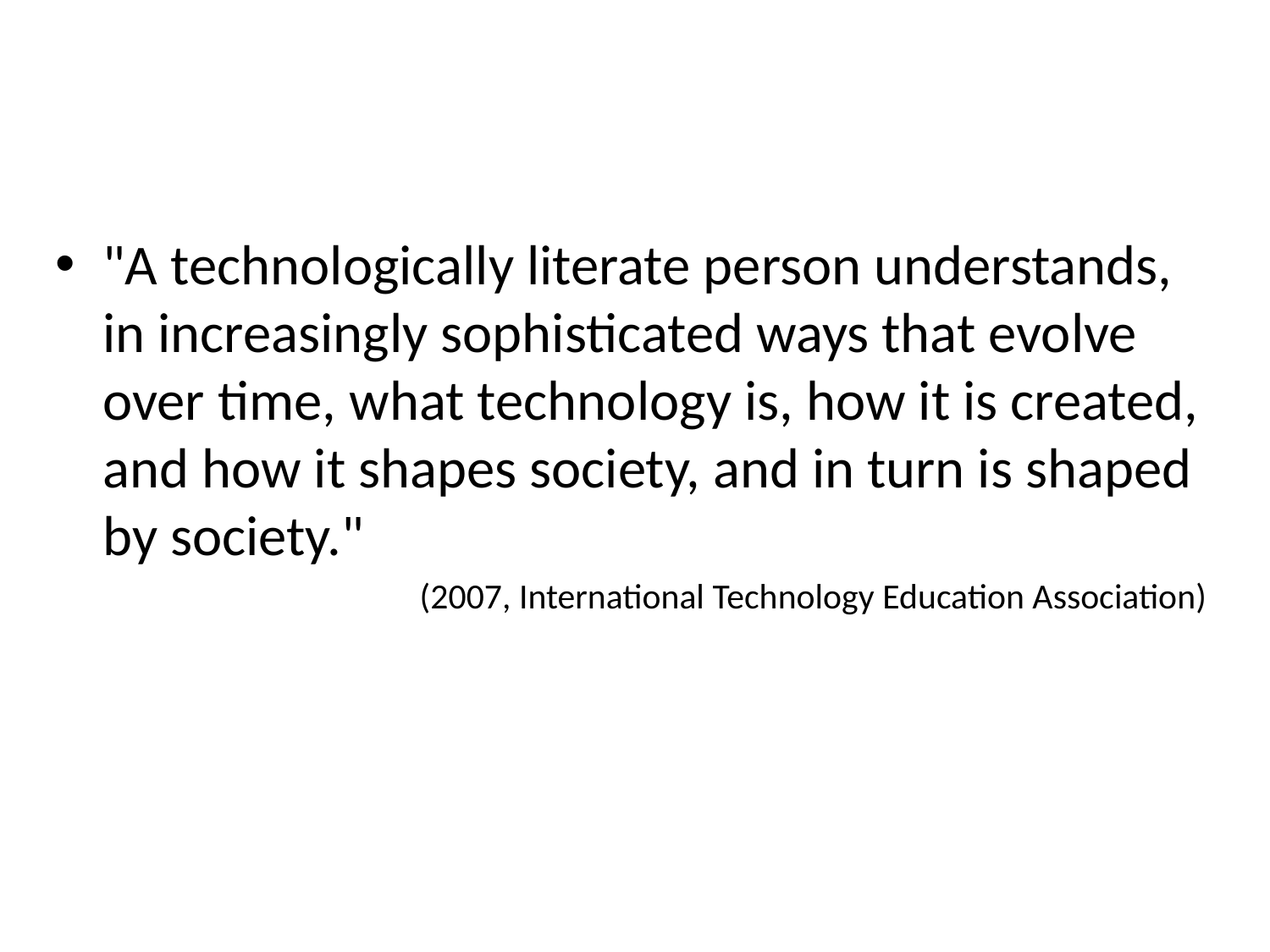

"A technologically literate person understands, in increasingly sophisticated ways that evolve over time, what technology is, how it is created, and how it shapes society, and in turn is shaped by society."
(2007, International Technology Education Association)